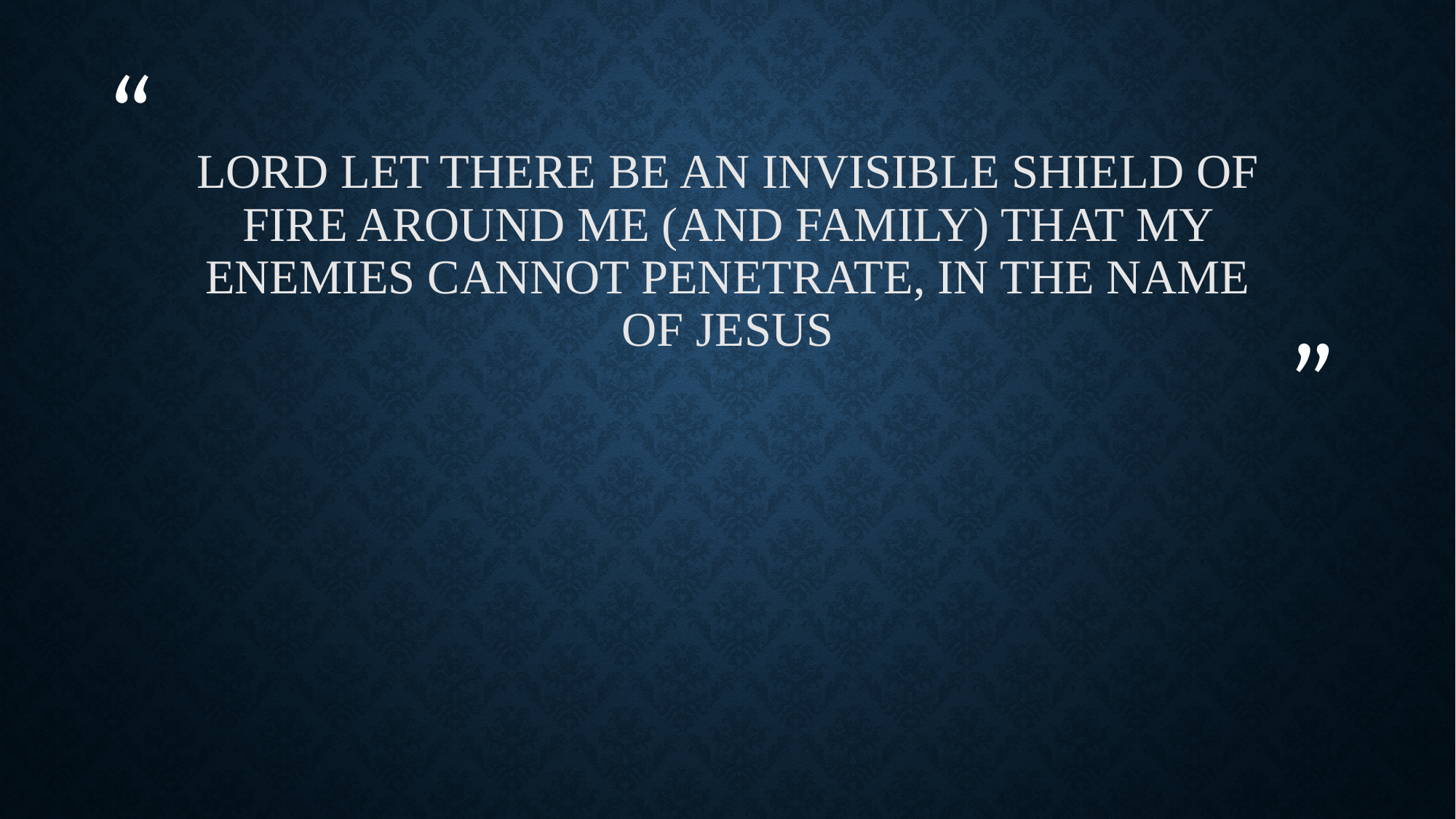

# Lord let there be an invisible shield of fire around me (and family) that my enemies cannot penetrate, in the name of Jesus